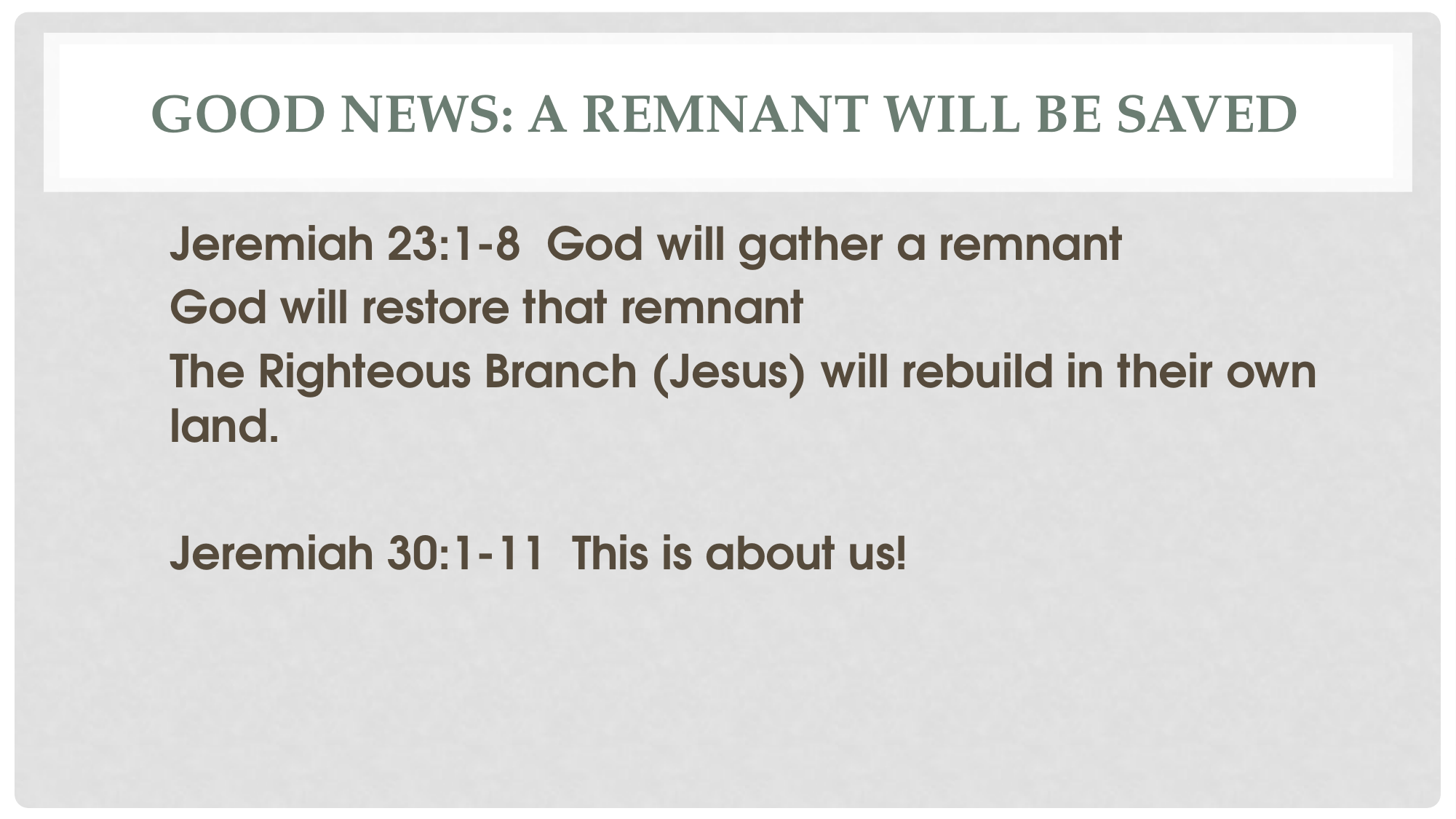

# Good news: A remnant will be saved
Jeremiah 23:1-8  God will gather a remnant
God will restore that remnant
The Righteous Branch (Jesus) will rebuild in their own land.

Jeremiah 30:1-11  This is about us!